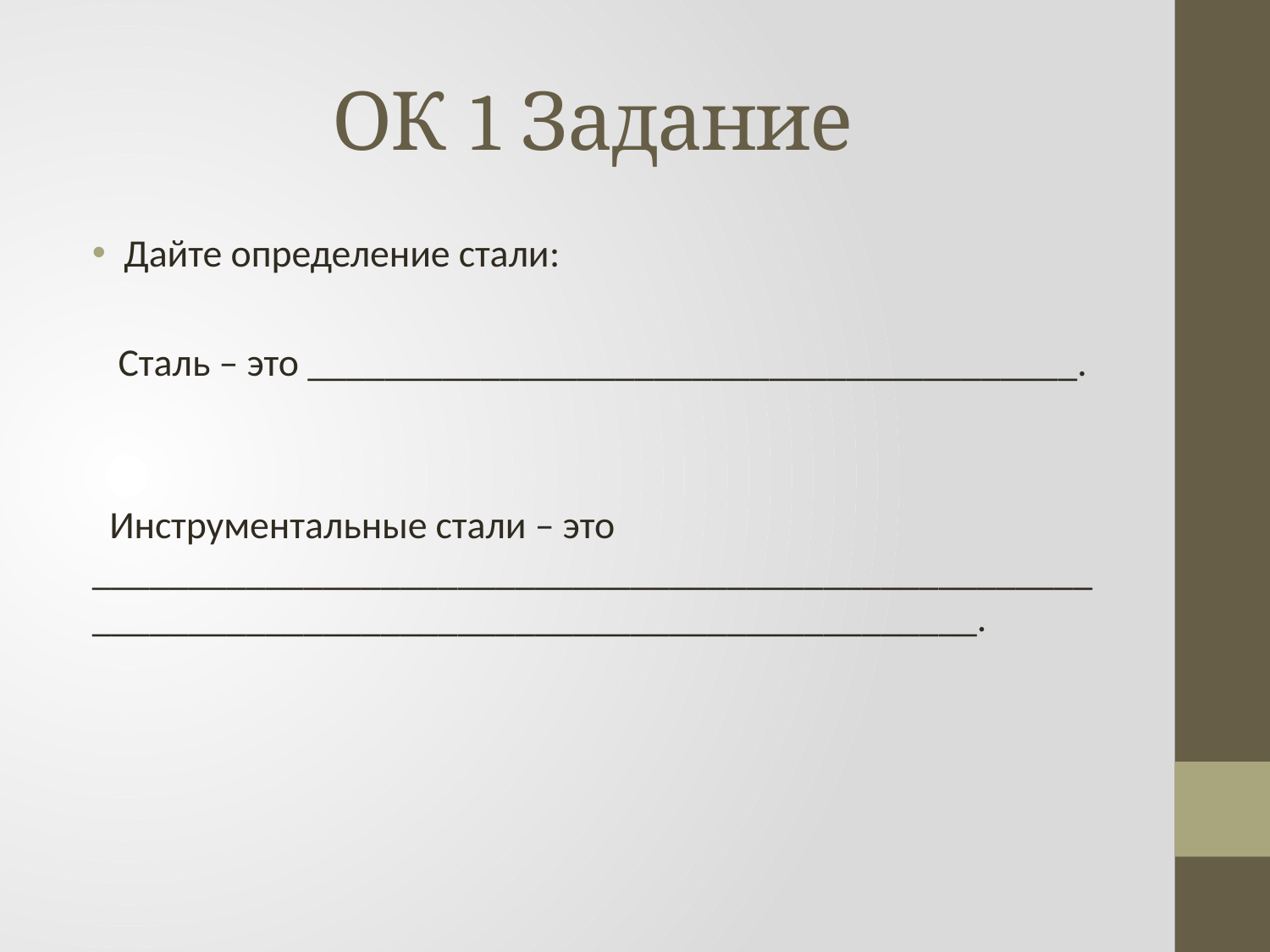

# ОК 1 Задание
Дайте определение стали:

   Сталь – это ________________________________________.

  Инструментальные стали – это  __________________________________________________________________________________________________.